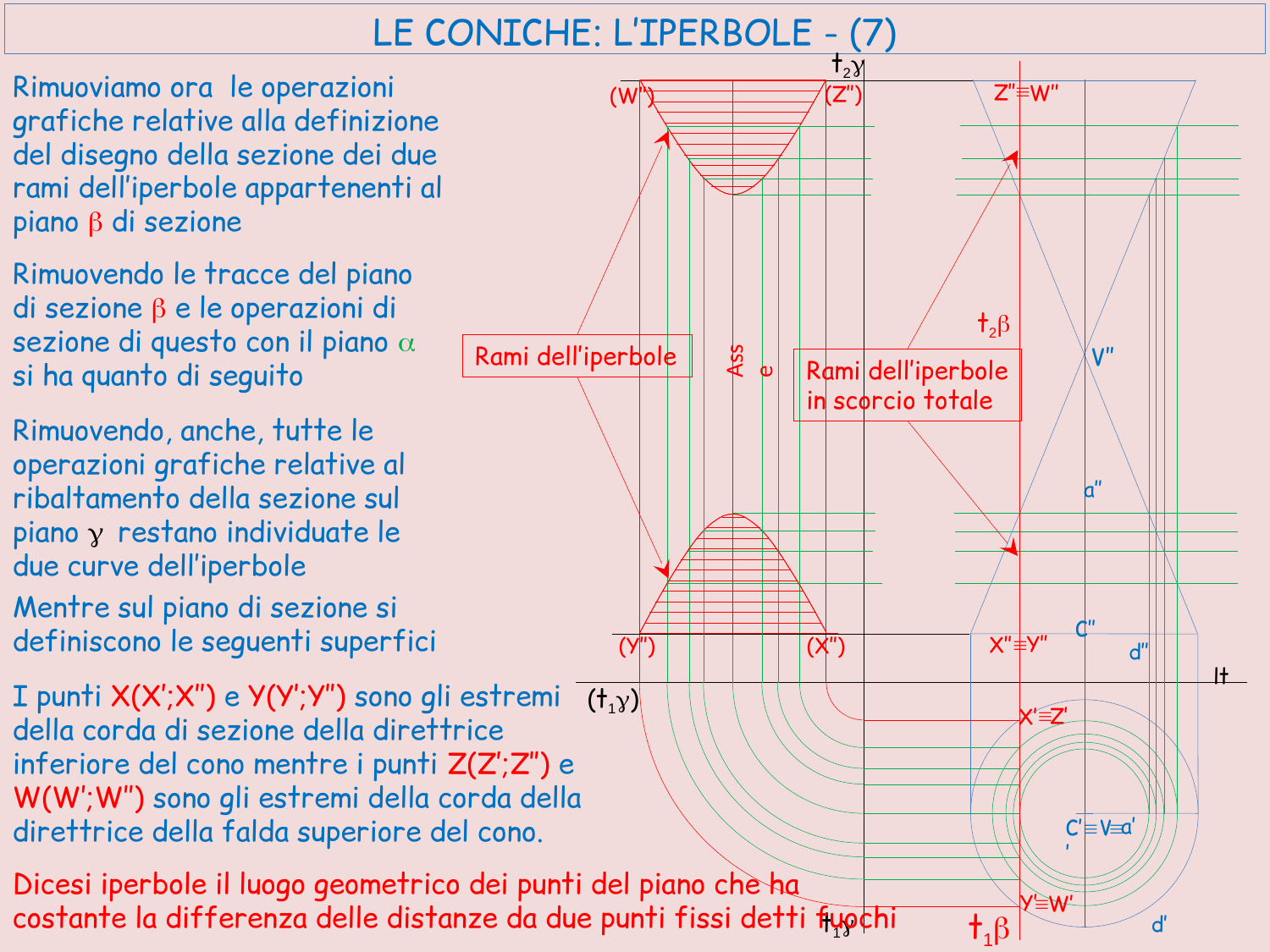

# LE CONICHE: L’IPERBOLE - (7)
t2γ
Rimuoviamo ora  le operazioni grafiche relative alla definizione del disegno della sezione dei due rami dell’iperbole appartenenti al piano β di sezione
≡
Z’’
W’’
(Z’’)
(W’’)

Rimuovendo le tracce del piano di sezione β e le operazioni di sezione di questo con il piano α si ha quanto di seguito
t2β
Asse
Rami dell’iperbole
V’’
Rami dell’iperbole in scorcio totale
Rimuovendo, anche, tutte le operazioni grafiche relative al ribaltamento della sezione sul piano γ restano individuate le due curve dell’iperbole

a’’

Mentre sul piano di sezione si definiscono le seguenti superfici

C’’

Y’’
≡
X’’
(Y’’)
(X’’)
d’’

lt
I punti X(X’;X’’) e Y(Y’;Y’’) sono gli estremi della corda di sezione della direttrice inferiore del cono mentre i punti Z(Z’;Z’’) e W(W’;W’’) sono gli estremi della corda della direttrice della falda superiore del cono.
(t1γ)
≡
Z’
X’

a’
C’≡V’

≡

Dicesi iperbole il luogo geometrico dei punti del piano che ha costante la differenza delle distanze da due punti fissi detti fuochi
Y’
≡
W’
t1γ
t1β
d’